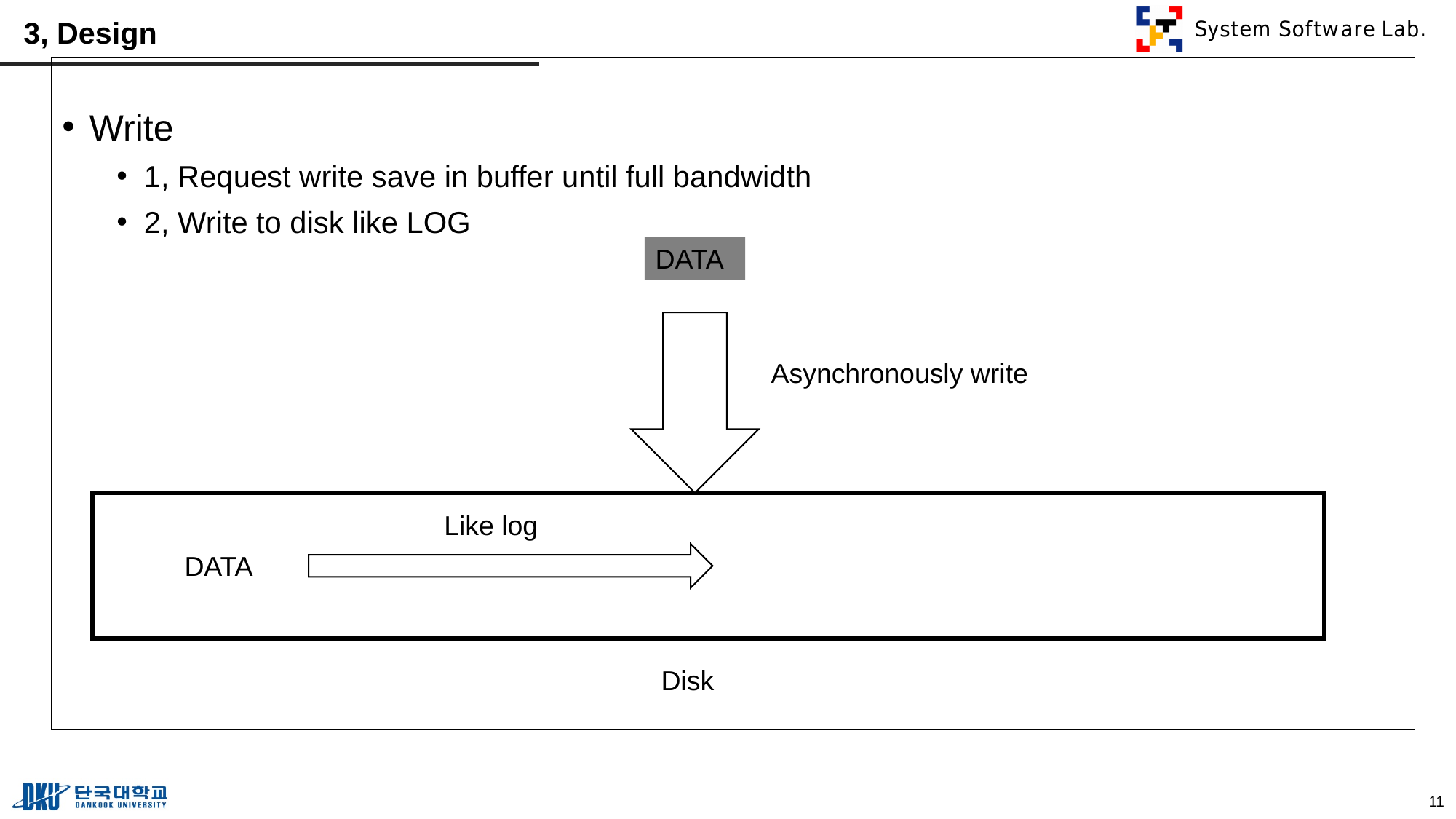

# 3, Design

Write
1, Request write save in buffer until full bandwidth
2, Write to disk like LOG

DATA

Asynchronously write

Like log
DATA

Disk
11